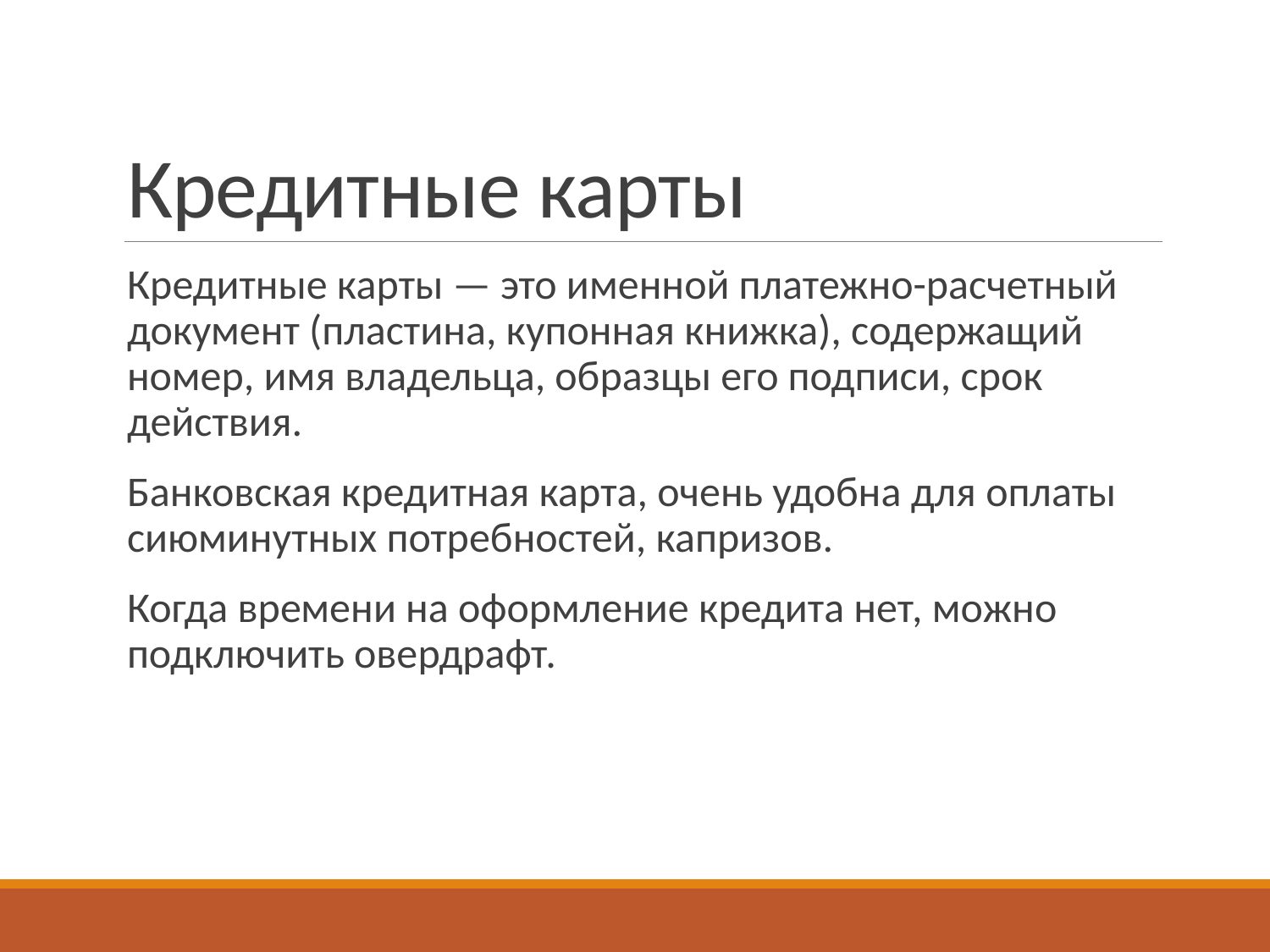

# Кредитные карты
Кредитные карты — это именной платежно-расчетный документ (пластина, купонная книжка), содержащий номер, имя владельца, образцы его подписи, срок действия.
Банковская кредитная карта, очень удобна для оплаты сиюминутных потребностей, капризов.
Когда времени на оформление кредита нет, можно подключить овердрафт.